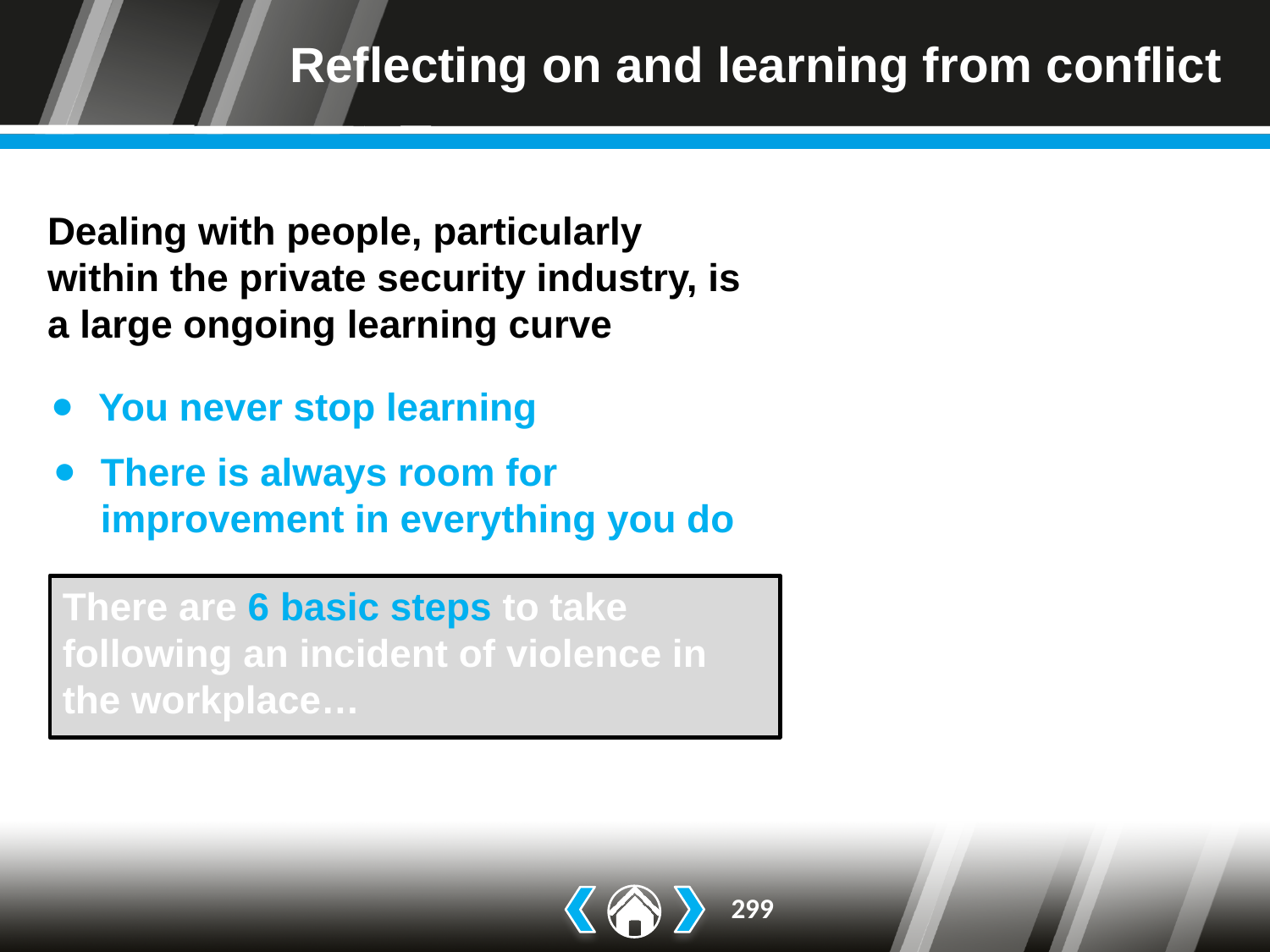

# Reflecting on and learning from conflict
Dealing with people, particularly within the private security industry, is a large ongoing learning curve
You never stop learning
There is always room for
improvement in everything you do
There are 6 basic steps to take
following an incident of violence in
the workplace…